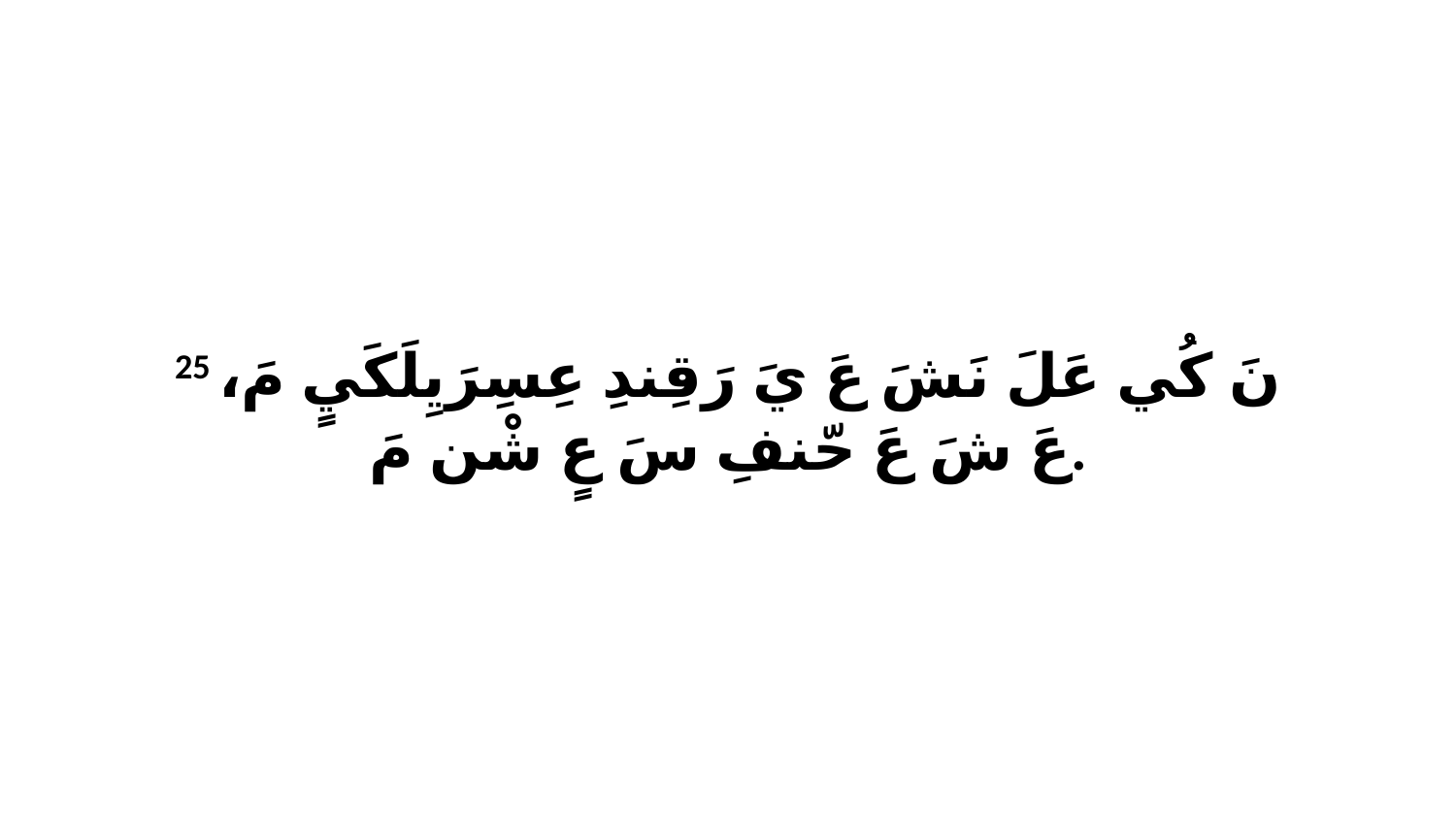

25 نَ كُي عَلَ نَشَ عَ يَ رَقِندِ عِسِرَيِلَكَيٍ مَ، عَ شَ عَ حّنفِ سَ عٍ شْن مَ.